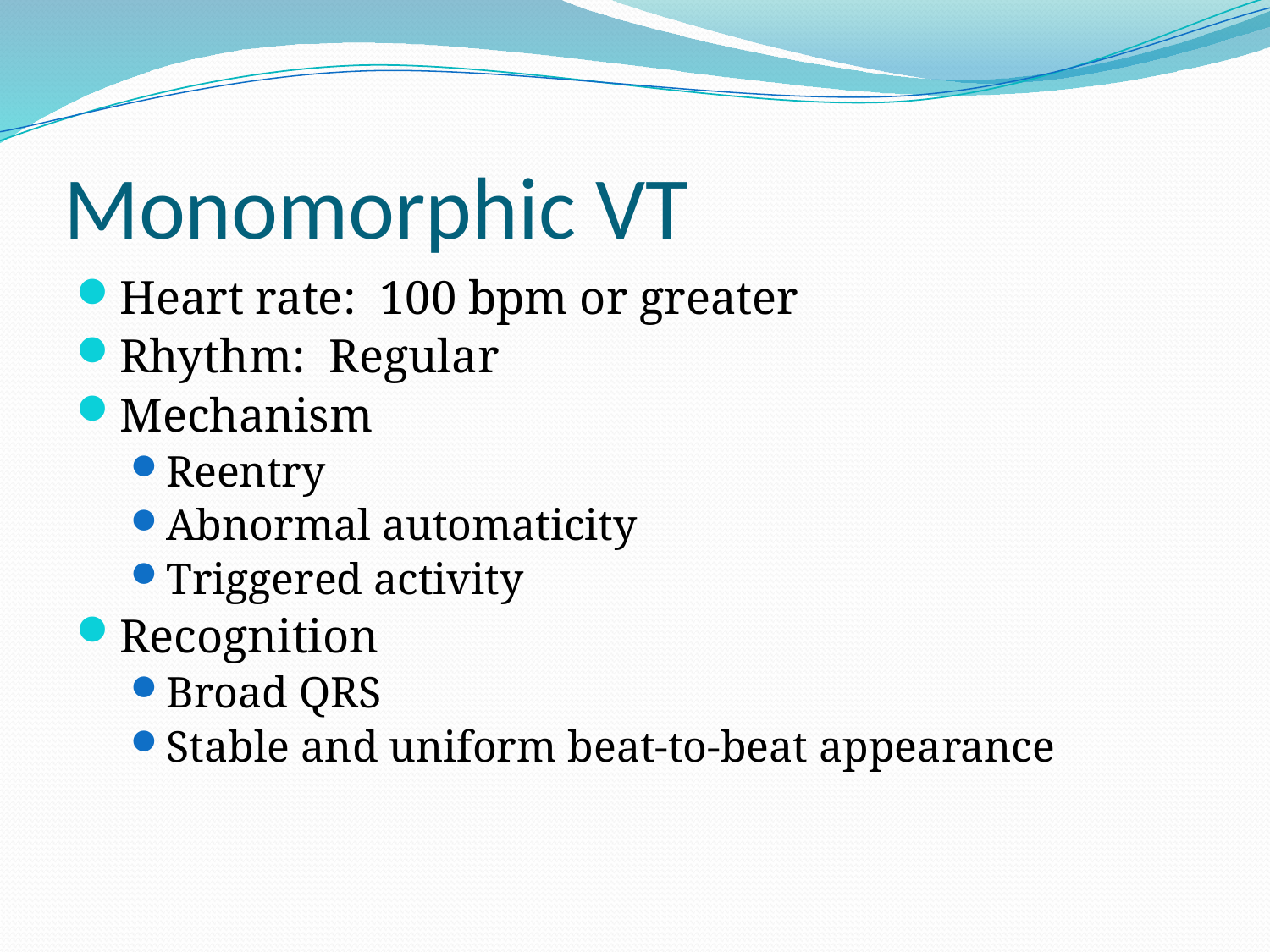

# Monomorphic VT
Heart rate:  100 bpm or greater
Rhythm:  Regular
Mechanism
Reentry
Abnormal automaticity
Triggered activity
Recognition
Broad QRS
Stable and uniform beat-to-beat appearance